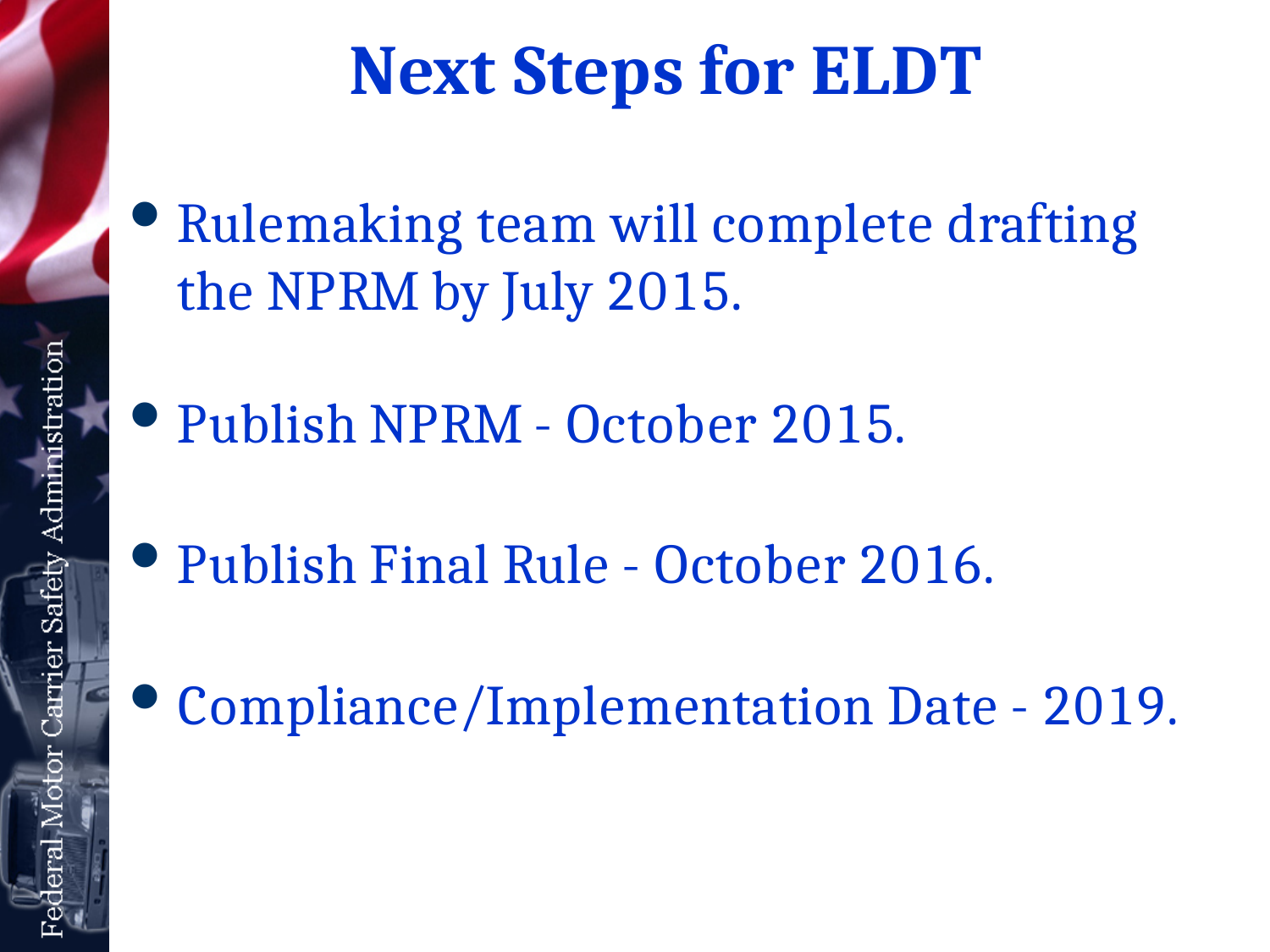

# Next Steps for ELDT
Rulemaking team will complete drafting the NPRM by July 2015.

Publish NPRM - October 2015.

Publish Final Rule - October 2016.

Compliance/Implementation Date - 2019.